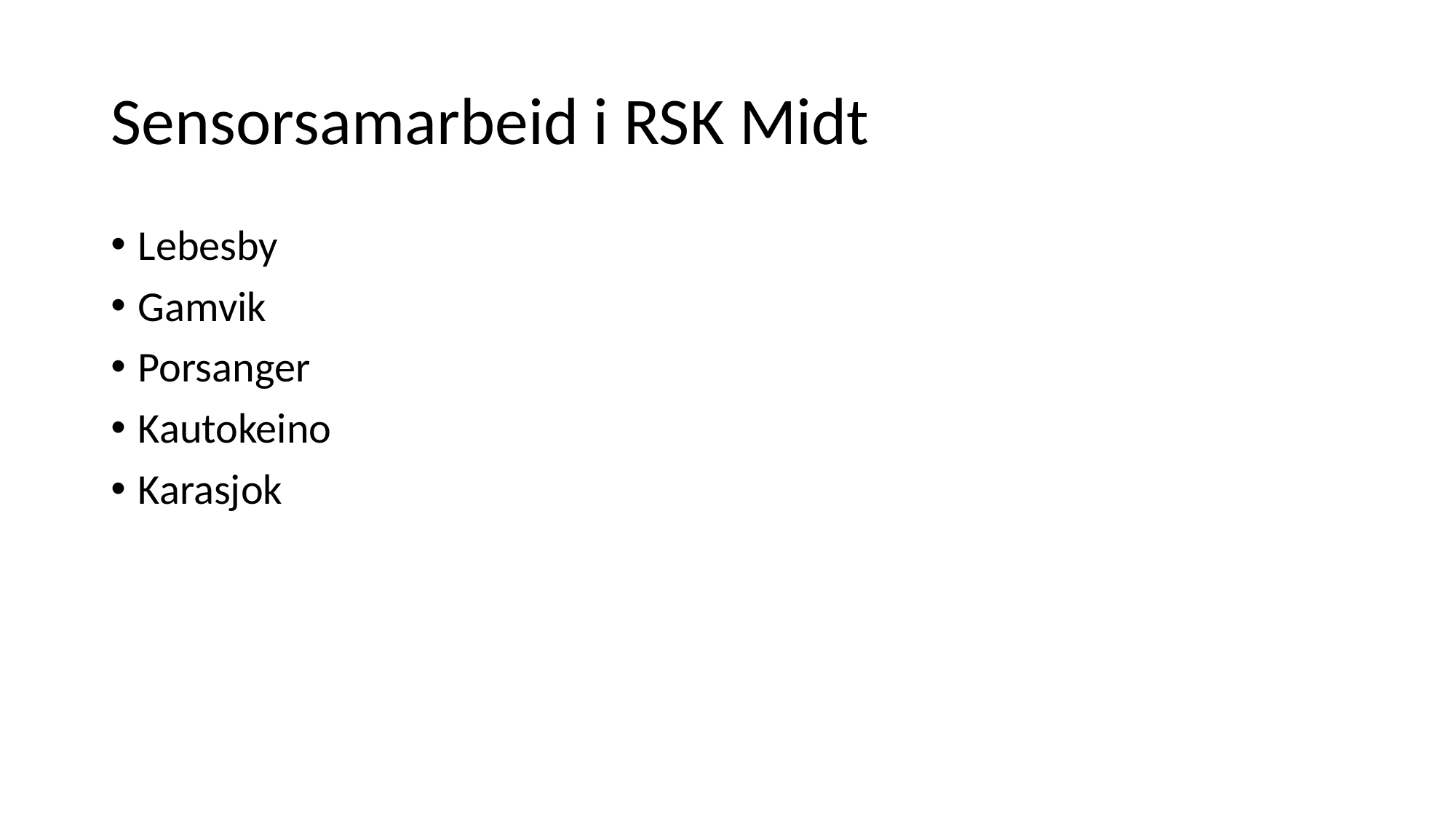

# Sensorsamarbeid i RSK Midt
Lebesby
Gamvik
Porsanger
Kautokeino
Karasjok